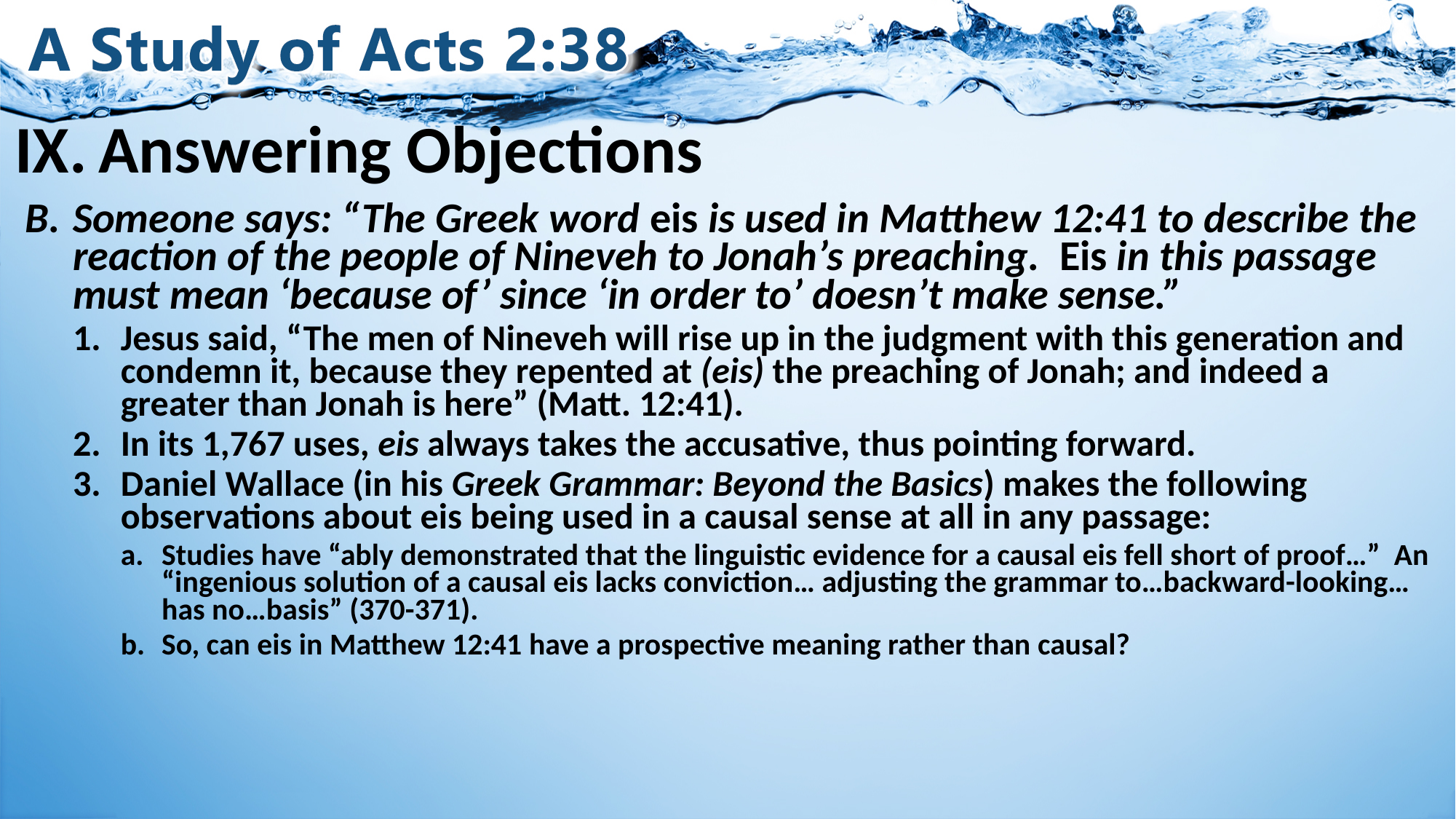

# IX.	Answering Objections
Someone says: “The Greek word eis is used in Matthew 12:41 to describe the reaction of the people of Nineveh to Jonah’s preaching.  Eis in this passage must mean ‘because of’ since ‘in order to’ doesn’t make sense.”
Jesus said, “The men of Nineveh will rise up in the judgment with this generation and condemn it, because they repented at (eis) the preaching of Jonah; and indeed a greater than Jonah is here” (Matt. 12:41).
In its 1,767 uses, eis always takes the accusative, thus pointing forward.
Daniel Wallace (in his Greek Grammar: Beyond the Basics) makes the following observations about eis being used in a causal sense at all in any passage:
Studies have “ably demonstrated that the linguistic evidence for a causal eis fell short of proof…”  An “ingenious solution of a causal eis lacks conviction… adjusting the grammar to…backward-looking…has no…basis” (370-371).
So, can eis in Matthew 12:41 have a prospective meaning rather than causal?